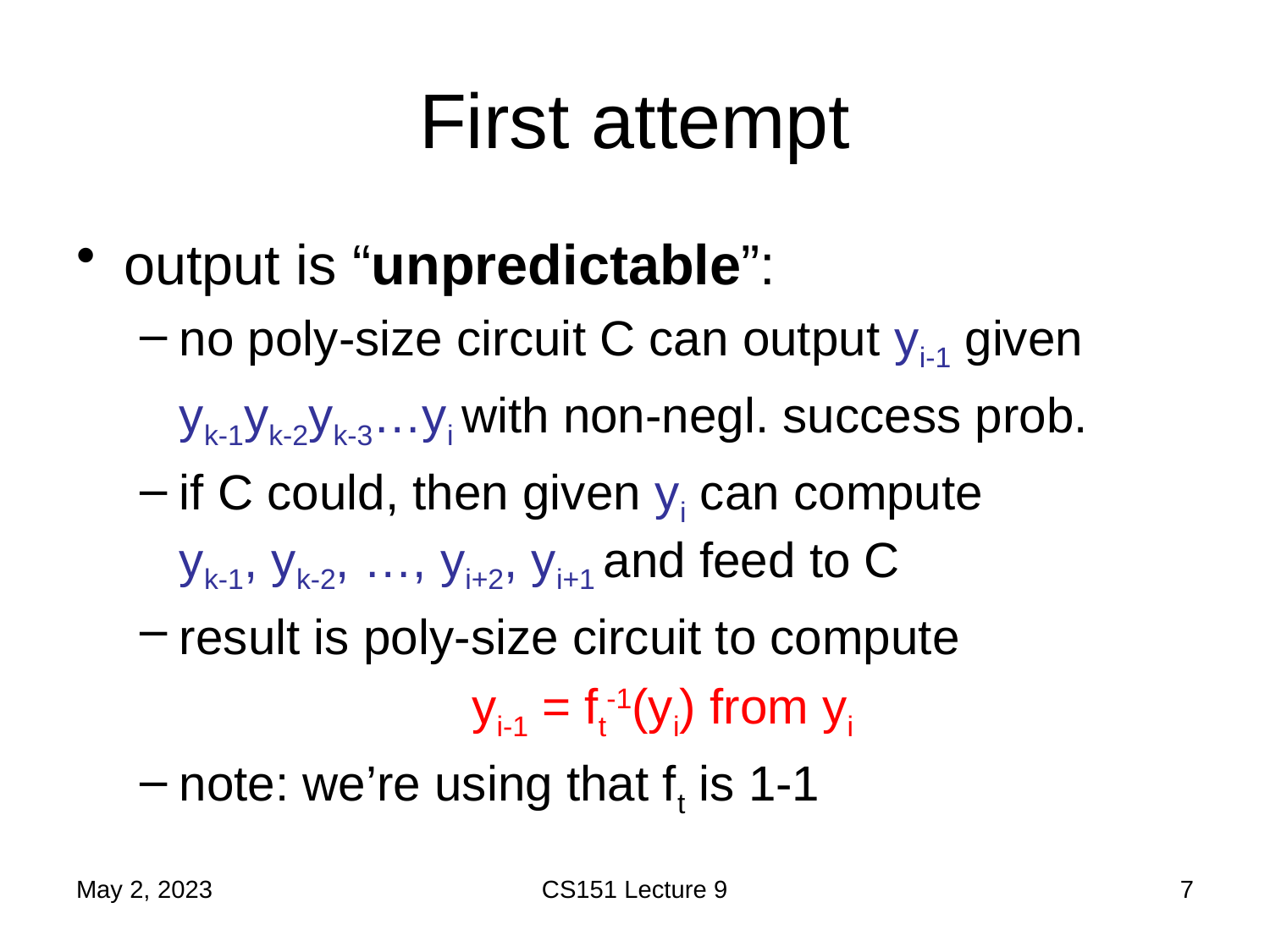

# First attempt
output is “unpredictable”:
no poly-size circuit C can output yi-1 given
	yk-1yk-2yk-3…yi with non-negl. success prob.
if C could, then given yi can compute                yk-1, yk-2, …, yi+2, yi+1 and feed to C
result is poly-size circuit to compute
yi-1 = ft-1(yi) from yi
note: we’re using that ft is 1-1
May 2, 2023
CS151 Lecture 9
7